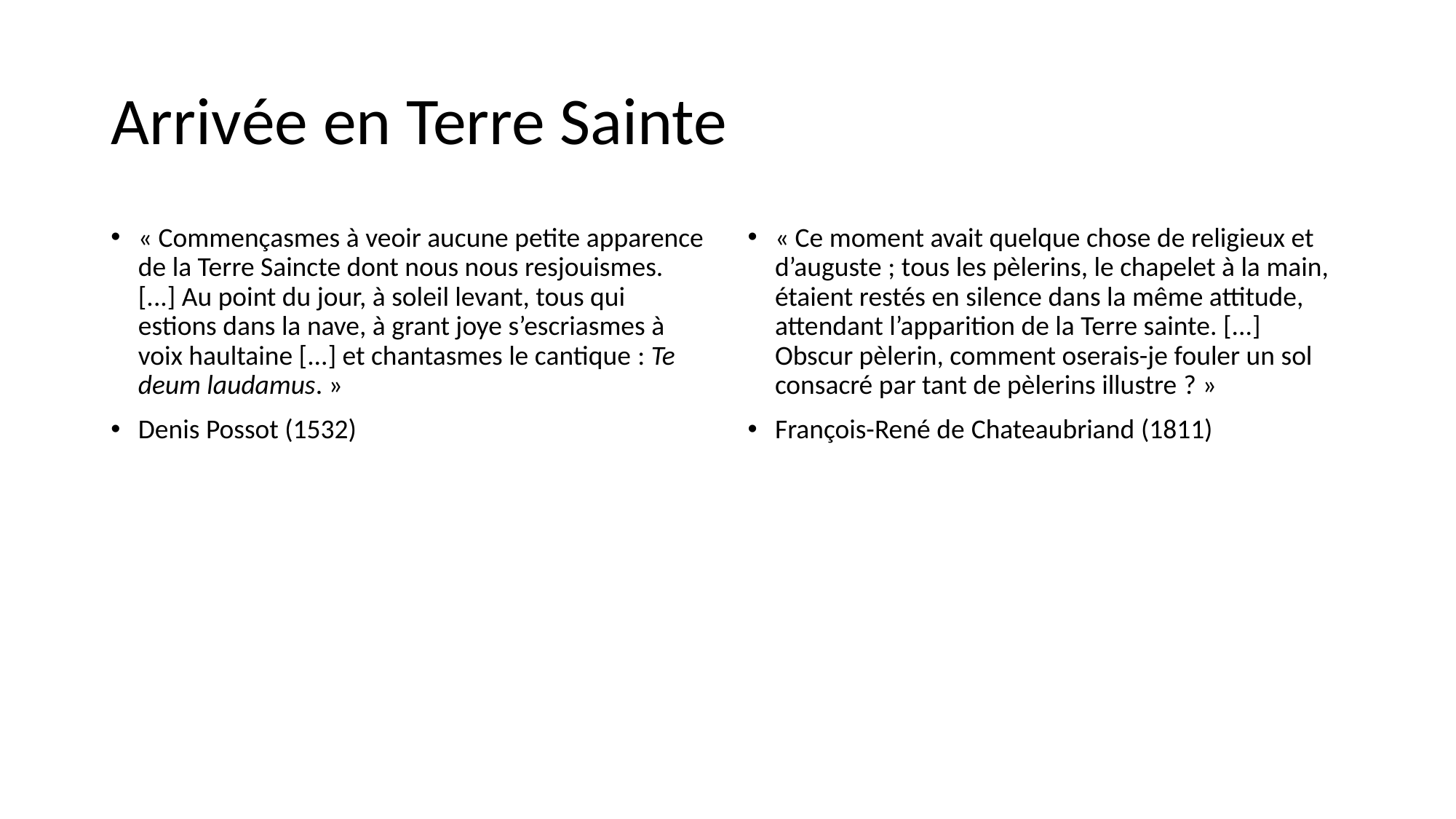

# Arrivée en Terre Sainte
« Commençasmes à veoir aucune petite apparence de la Terre Saincte dont nous nous resjouismes. [...] Au point du jour, à soleil levant, tous qui estions dans la nave, à grant joye s’escriasmes à voix haultaine [...] et chantasmes le cantique : Te deum laudamus. »
Denis Possot (1532)
« Ce moment avait quelque chose de religieux et d’auguste ; tous les pèlerins, le chapelet à la main, étaient restés en silence dans la même attitude, attendant l’apparition de la Terre sainte. [...] Obscur pèlerin, comment oserais-je fouler un sol consacré par tant de pèlerins illustre ? »
François-René de Chateaubriand (1811)